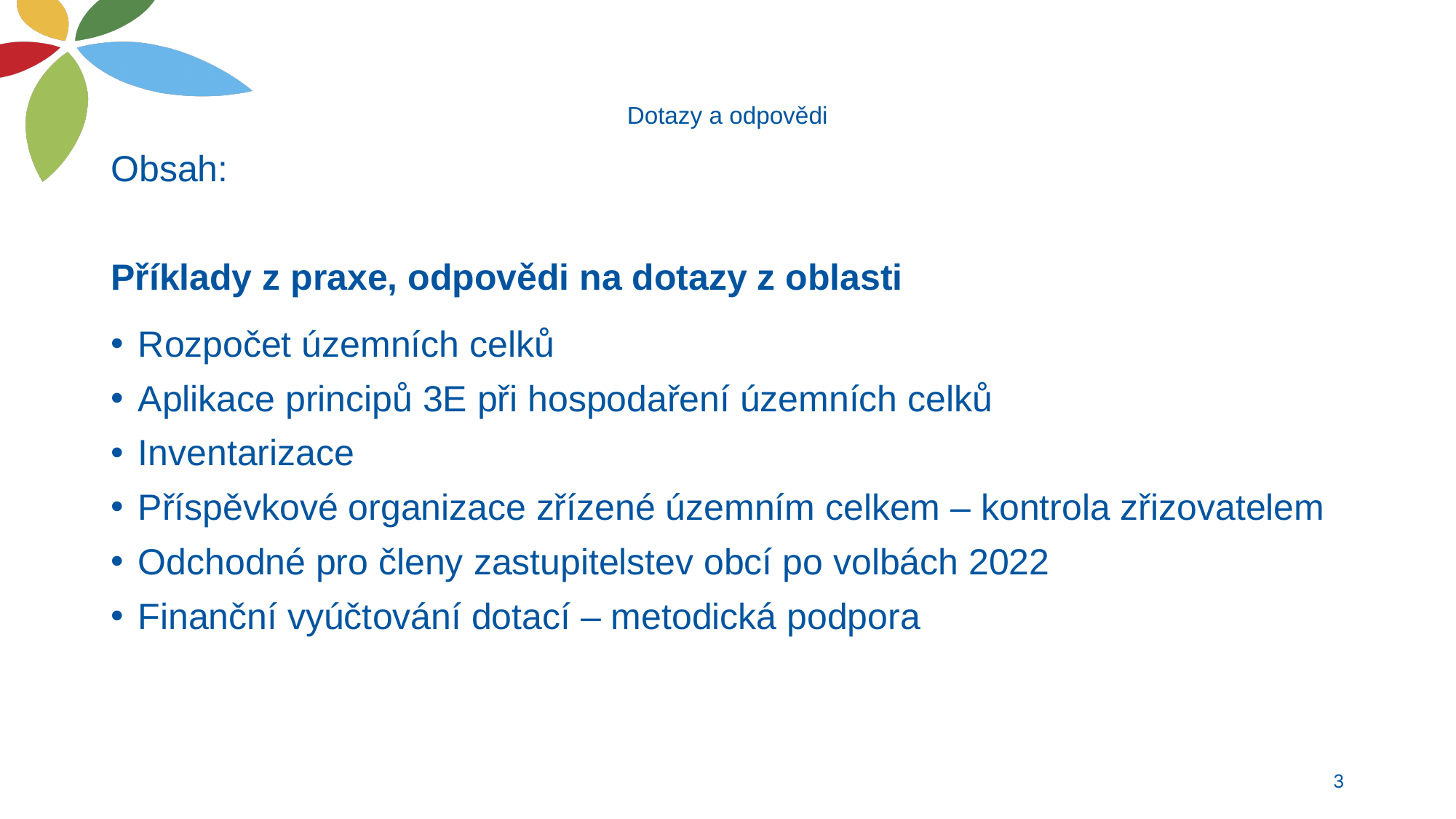

# Dotazy a odpovědi
Obsah:

Příklady z praxe, odpovědi na dotazy z oblasti
Rozpočet územních celků
Aplikace principů 3E při hospodaření územních celků
Inventarizace
Příspěvkové organizace zřízené územním celkem – kontrola zřizovatelem
Odchodné pro členy zastupitelstev obcí po volbách 2022
Finanční vyúčtování dotací – metodická podpora

3